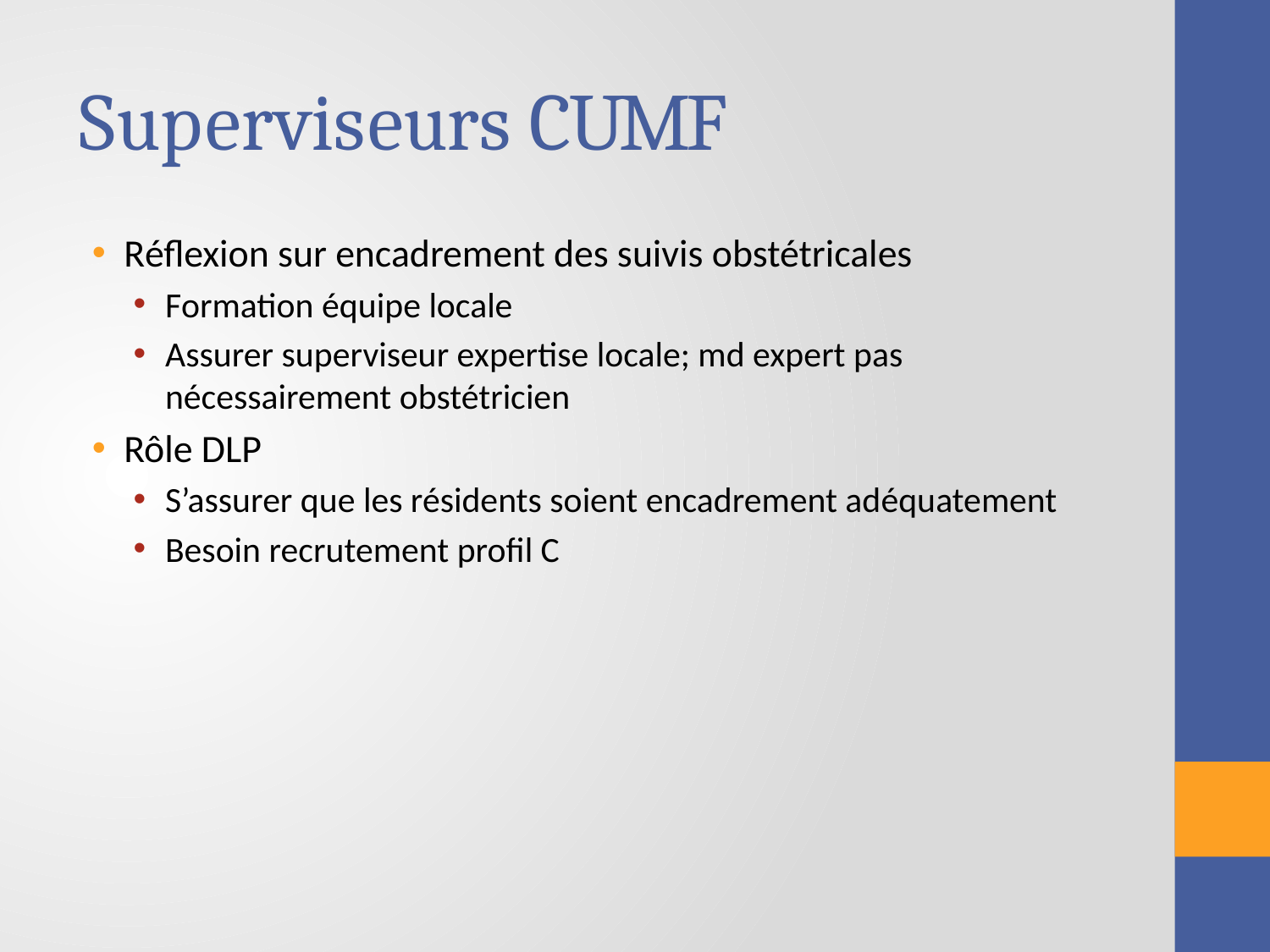

# Superviseurs CUMF
Réflexion sur encadrement des suivis obstétricales
Formation équipe locale
Assurer superviseur expertise locale; md expert pas nécessairement obstétricien
Rôle DLP
S’assurer que les résidents soient encadrement adéquatement
Besoin recrutement profil C